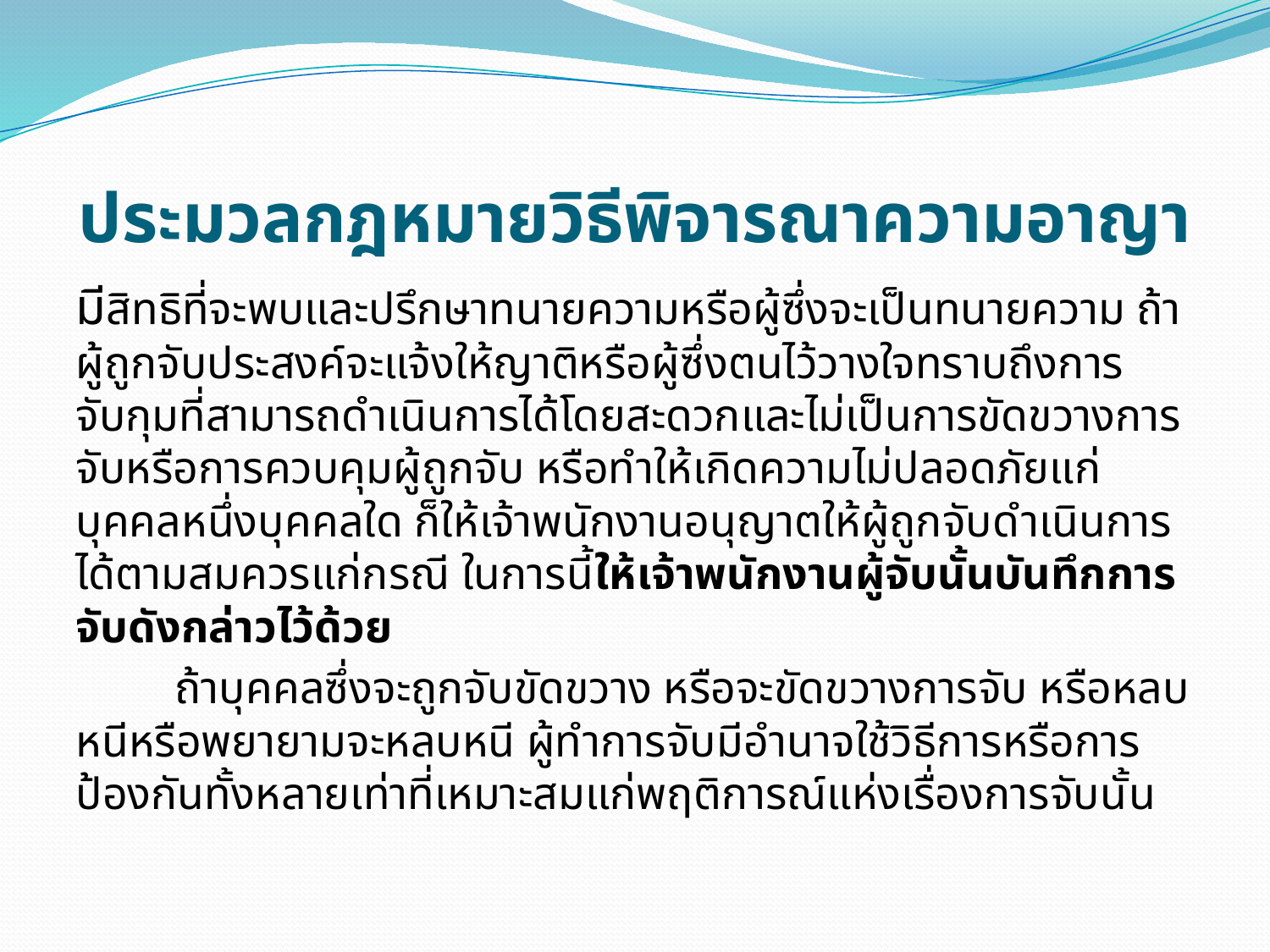

# ประมวลกฎหมายวิธีพิจารณาความอาญา
มีสิทธิที่จะพบและปรึกษาทนายความหรือผู้ซึ่งจะเป็นทนายความ ถ้าผู้ถูกจับประสงค์จะแจ้งให้ญาติหรือผู้ซึ่งตนไว้วางใจทราบถึงการจับกุมที่สามารถดำเนินการได้โดยสะดวกและไม่เป็นการขัดขวางการจับหรือการควบคุมผู้ถูกจับ หรือทำให้เกิดความไม่ปลอดภัยแก่บุคคลหนึ่งบุคคลใด ก็ให้เจ้าพนักงานอนุญาตให้ผู้ถูกจับดำเนินการได้ตามสมควรแก่กรณี ในการนี้ให้เจ้าพนักงานผู้จับนั้นบันทึกการจับดังกล่าวไว้ด้วย
	ถ้าบุคคลซึ่งจะถูกจับขัดขวาง หรือจะขัดขวางการจับ หรือหลบหนีหรือพยายามจะหลบหนี ผู้ทำการจับมีอำนาจใช้วิธีการหรือการป้องกันทั้งหลายเท่าที่เหมาะสมแก่พฤติการณ์แห่งเรื่องการจับนั้น